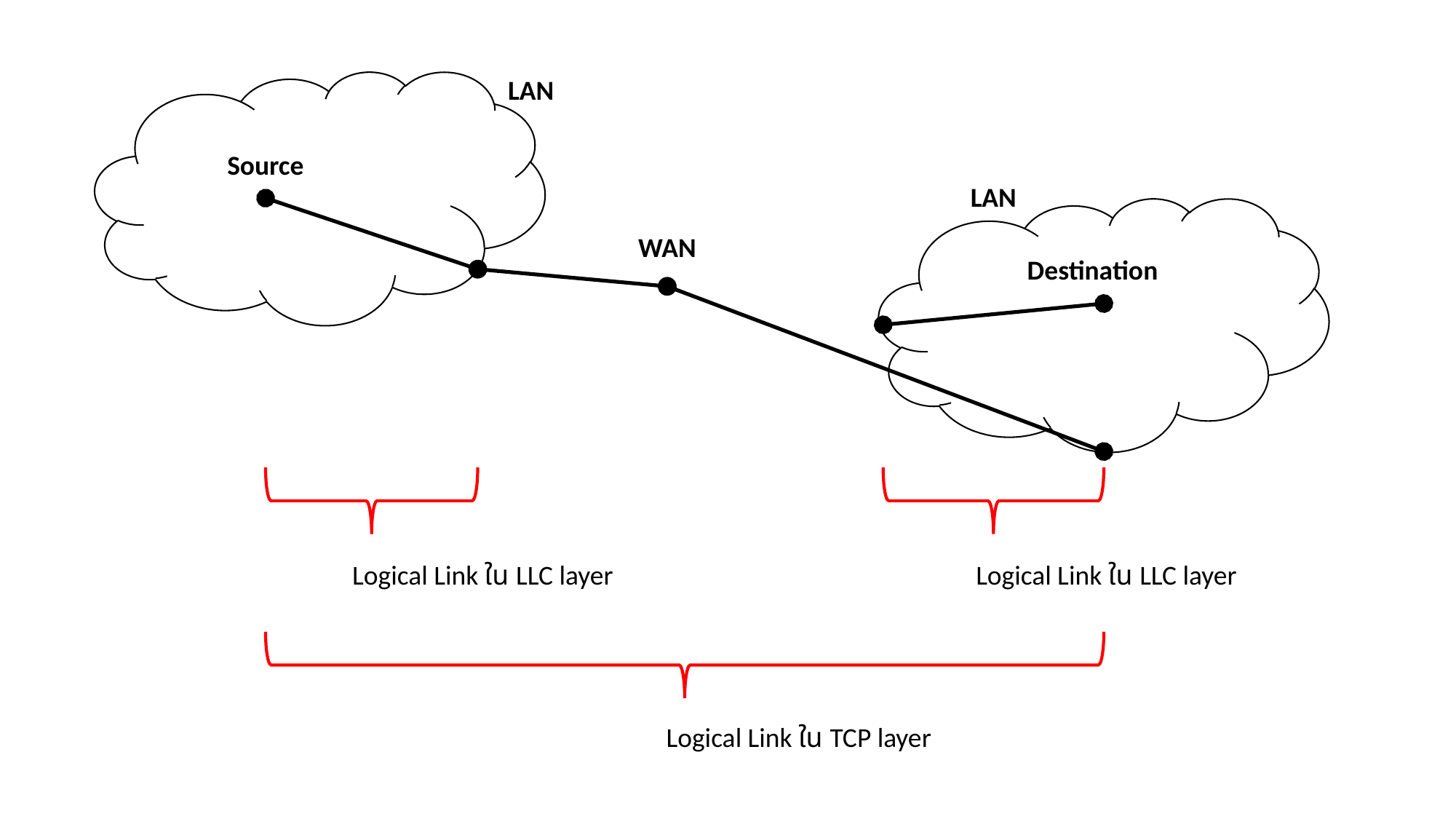

LAN

Source
LAN

WAN

Destination

Logical Link ใน LLC layer
Logical Link ใน LLC layer
Logical Link ใน TCP layer